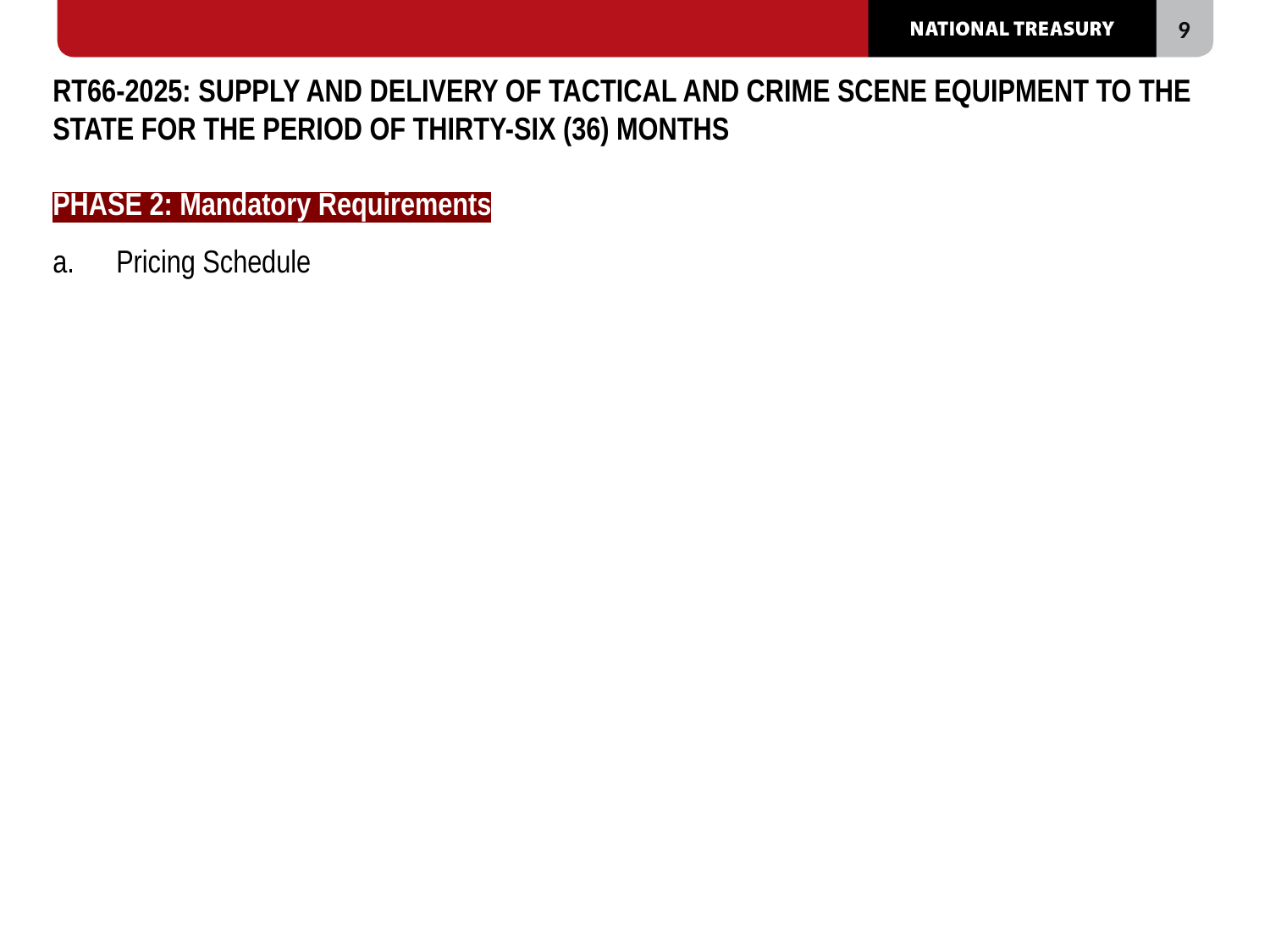

# RT66-2025: SUPPLY AND DELIVERY OF TACTICAL AND CRIME SCENE EQUIPMENT TO THE STATE FOR THE PERIOD OF THIRTY-SIX (36) MONTHS
PHASE 2: Mandatory Requirements
Pricing Schedule